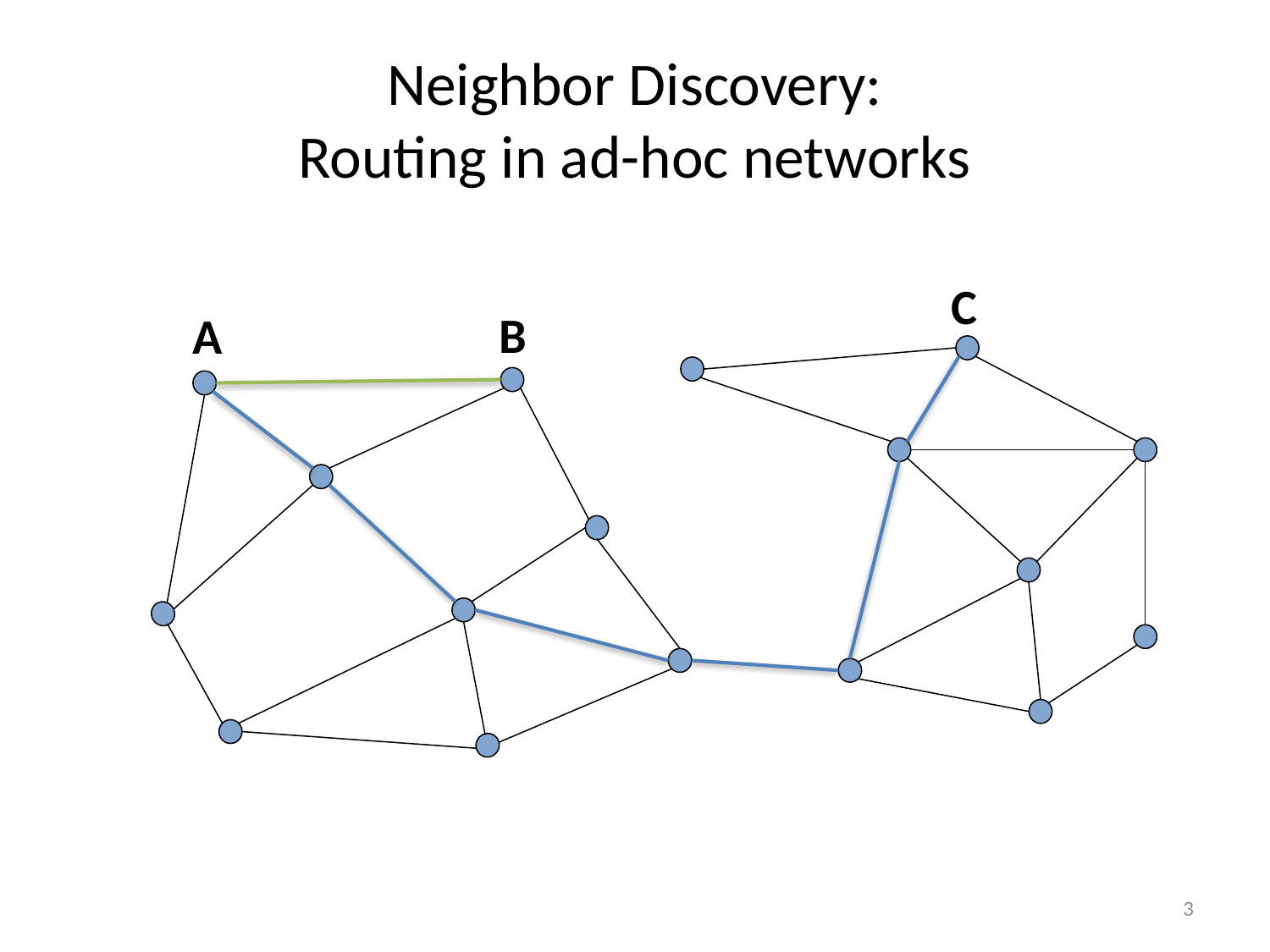

# Neighbor Discovery: Routing in ad-hoc networks
C
B
A

3